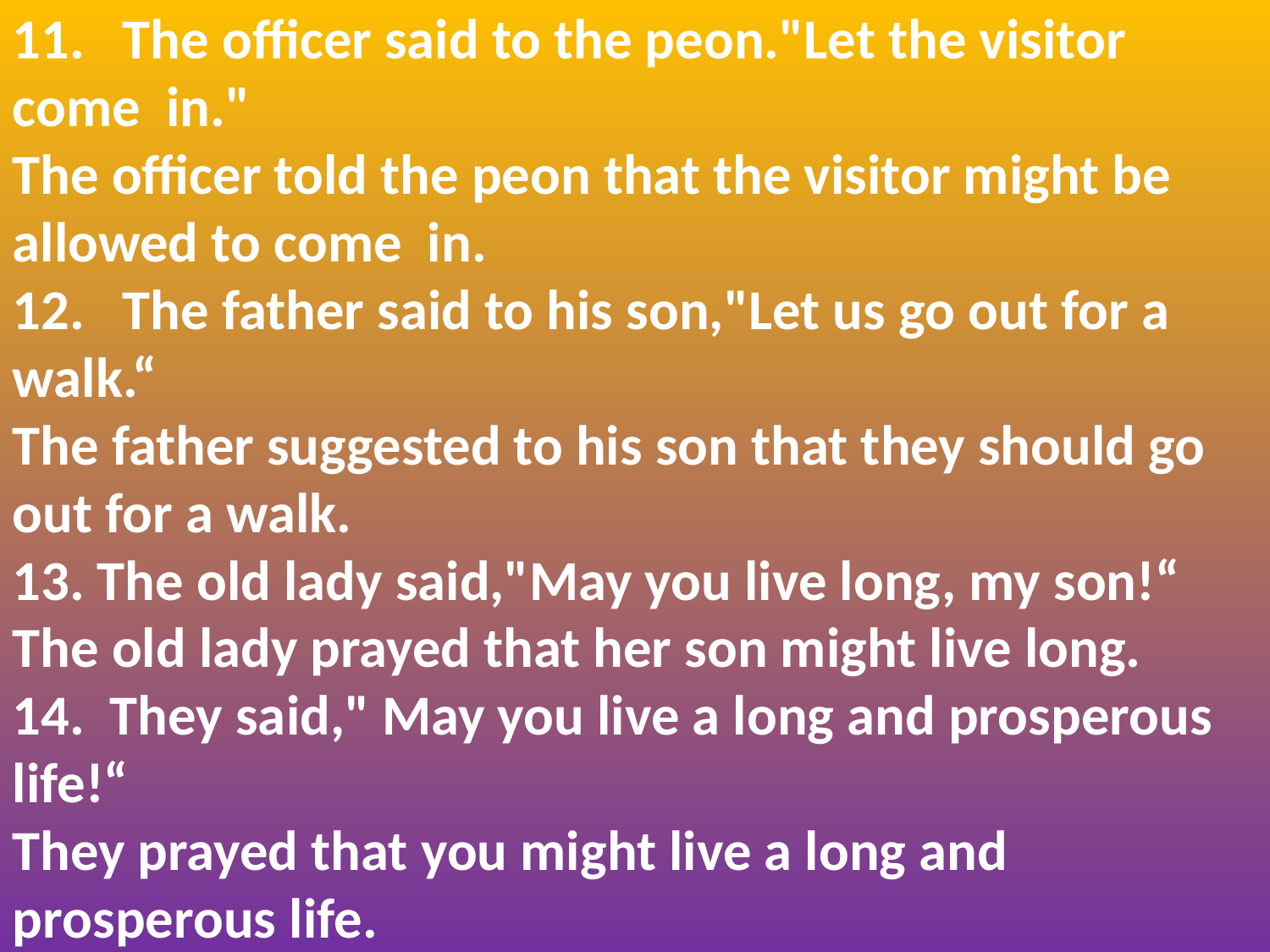

11.   The officer said to the peon."Let the visitor come  in."
The officer told the peon that the visitor might be allowed to come  in.
12.   The father said to his son,"Let us go out for a walk.“
The father suggested to his son that they should go out for a walk.
13. The old lady said,"May you live long, my son!“
The old lady prayed that her son might live long.
14.  They said," May you live a long and prosperous life!“
They prayed that you might live a long and prosperous life.